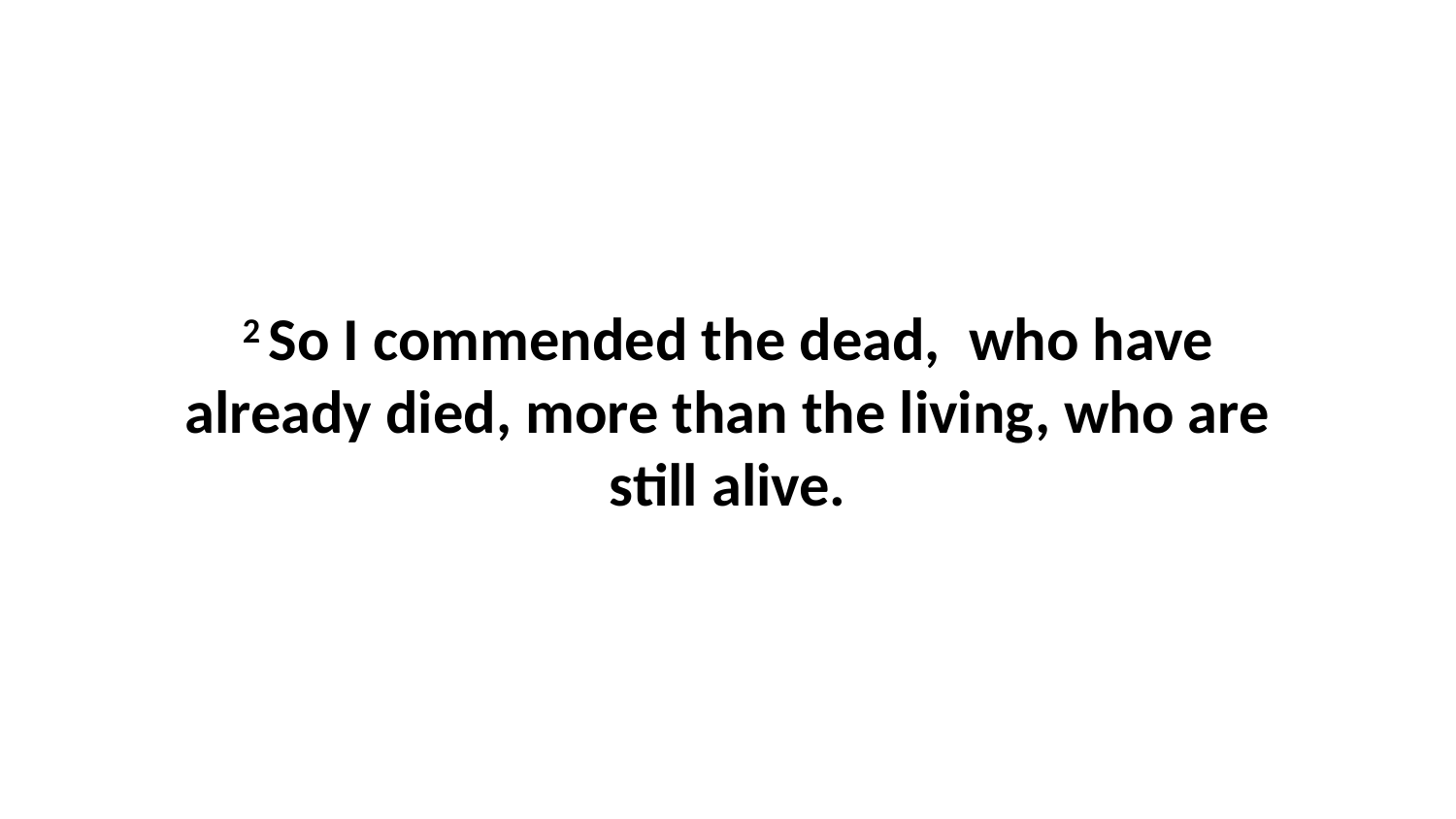

2 So I commended the dead,  who have already died, more than the living, who are still alive.